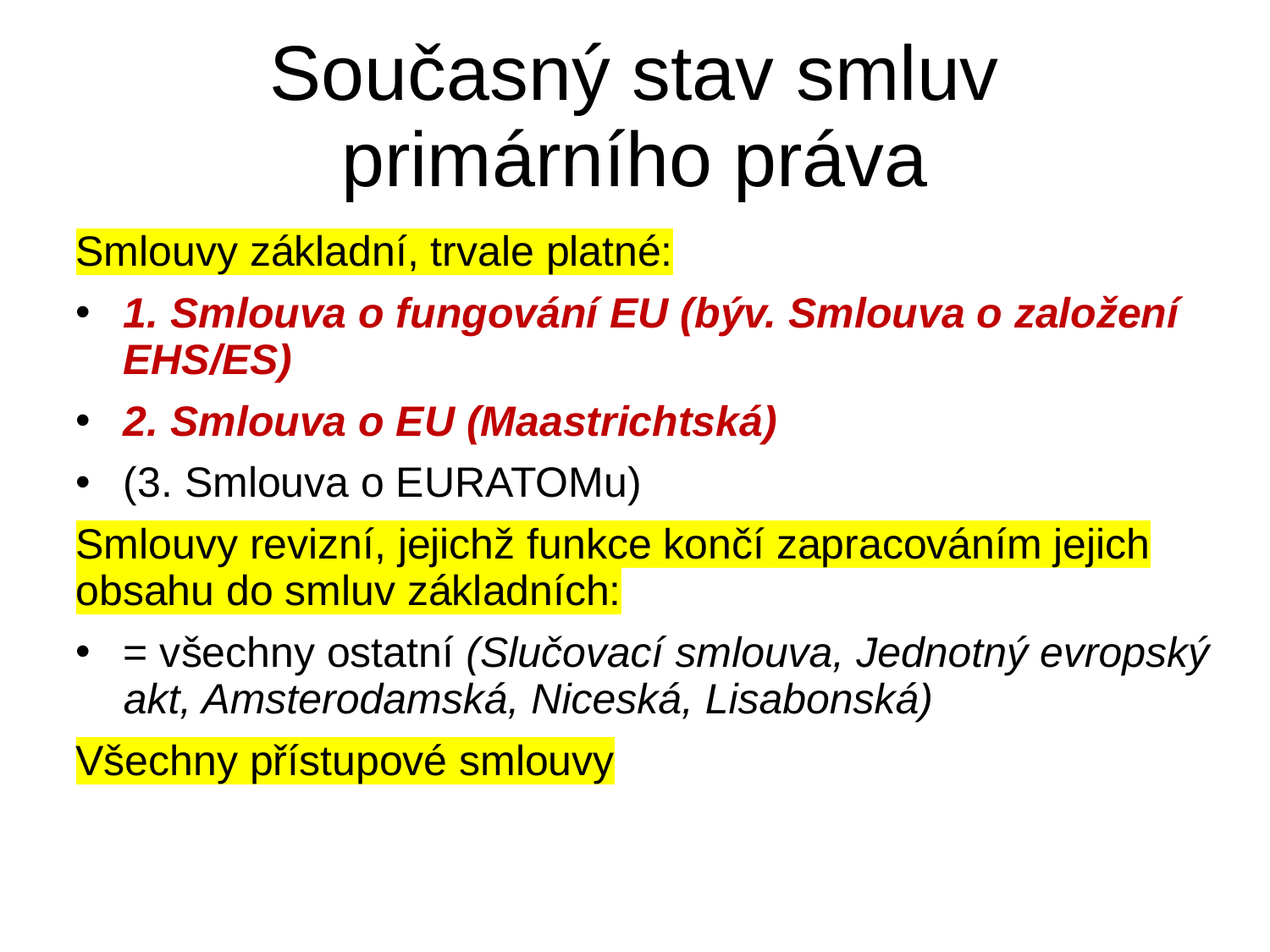

# Současný stav smluv primárního práva
Smlouvy základní, trvale platné:
1. Smlouva o fungování EU (býv. Smlouva o založení EHS/ES)
2. Smlouva o EU (Maastrichtská)
(3. Smlouva o EURATOMu)
Smlouvy revizní, jejichž funkce končí zapracováním jejich obsahu do smluv základních:
= všechny ostatní (Slučovací smlouva, Jednotný evropský akt, Amsterodamská, Niceská, Lisabonská)
Všechny přístupové smlouvy